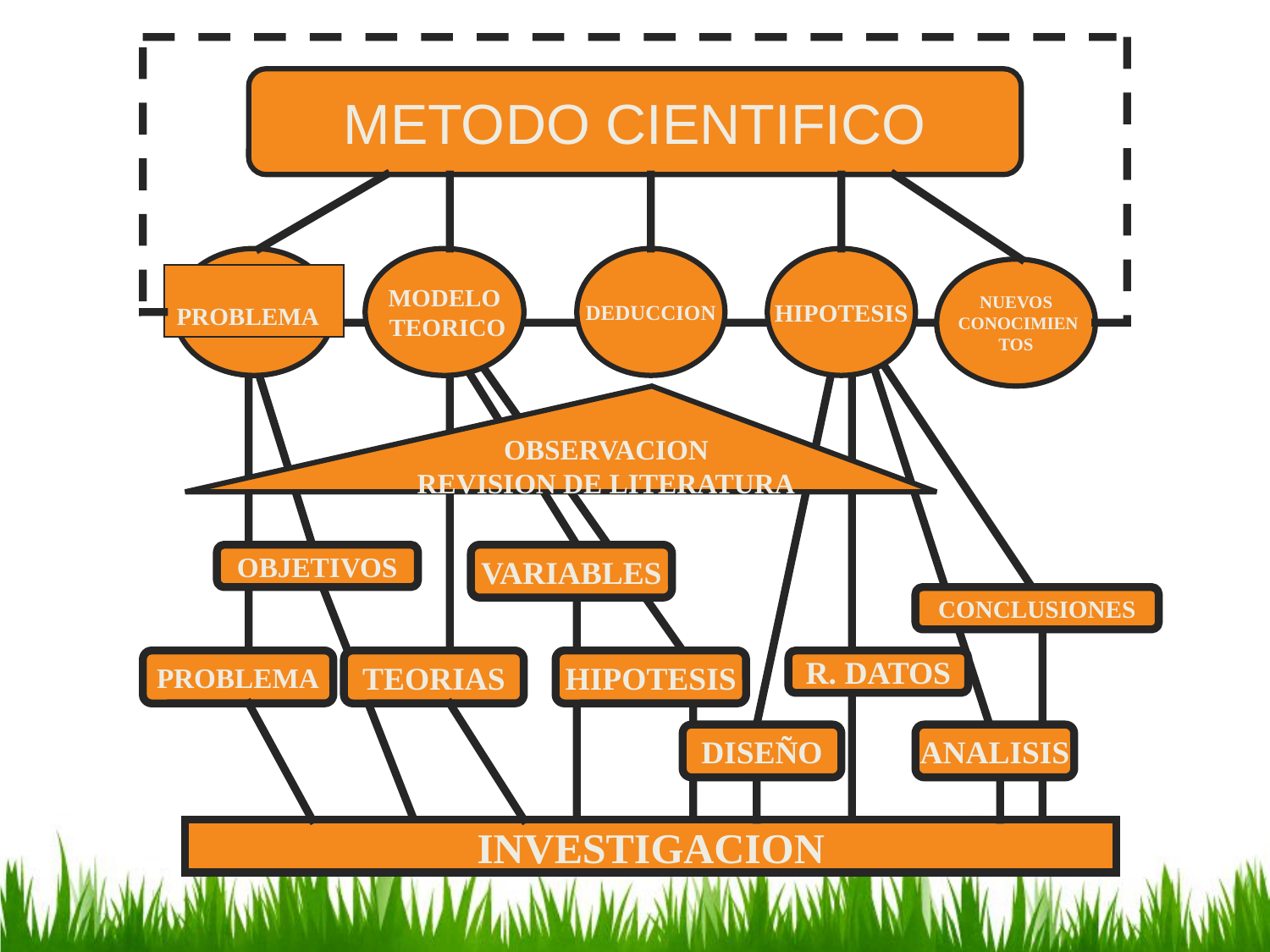

METODO CIENTIFICO

MODELO
 TEORICO
DEDUCCION
HIPOTESIS
NUEVOS
 CONOCIMIEN
TOS
   PROBLEMA

OBSERVACION
REVISION DE LITERATURA
OBJETIVOS
VARIABLES

CONCLUSIONES

PROBLEMA
TEORIAS
HIPOTESIS
R. DATOS

DISEÑO
ANALISIS

INVESTIGACION